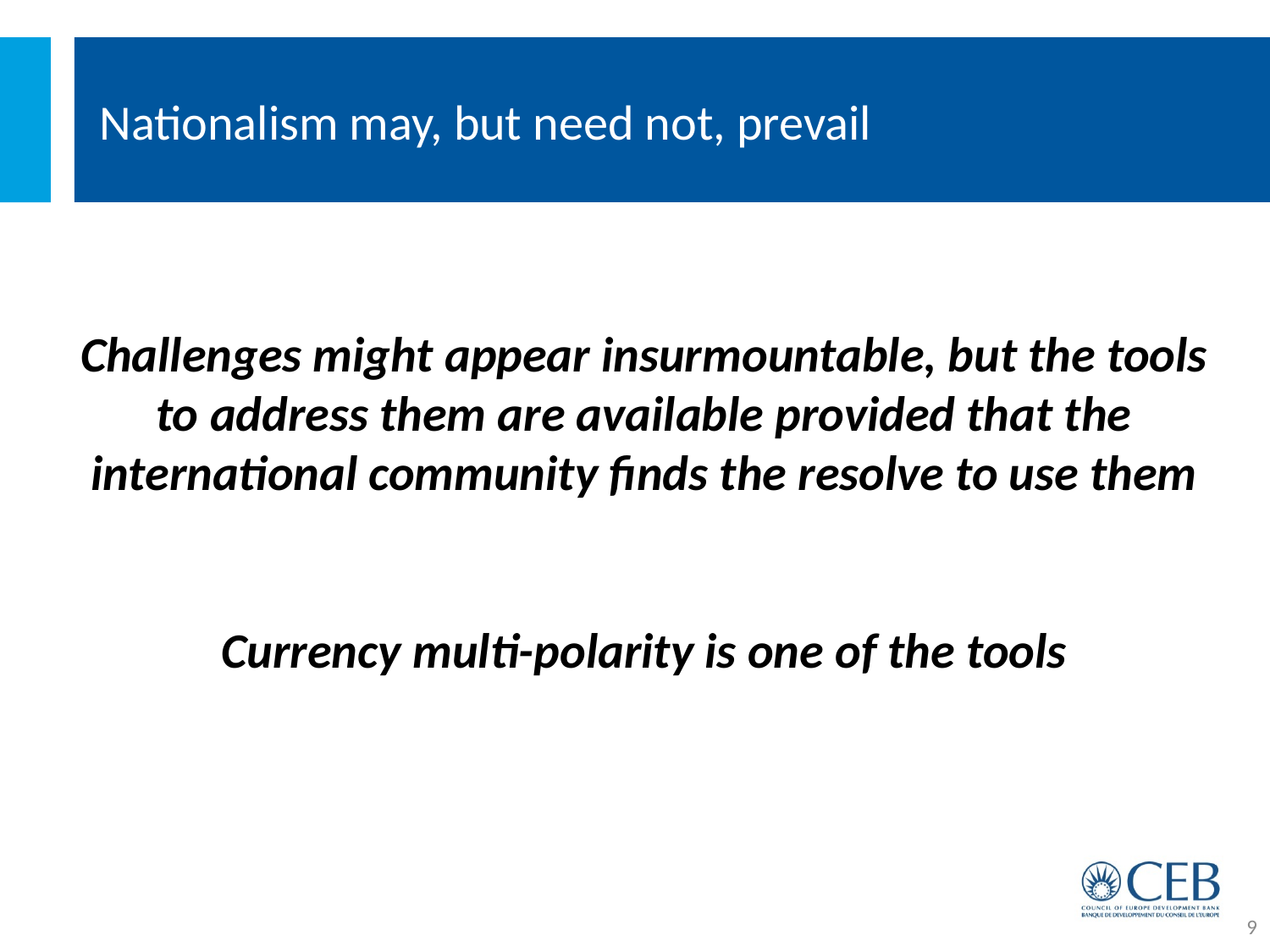

# Nationalism may, but need not, prevail
Challenges might appear insurmountable, but the tools to address them are available provided that the international community finds the resolve to use them

Currency multi-polarity is one of the tools
9